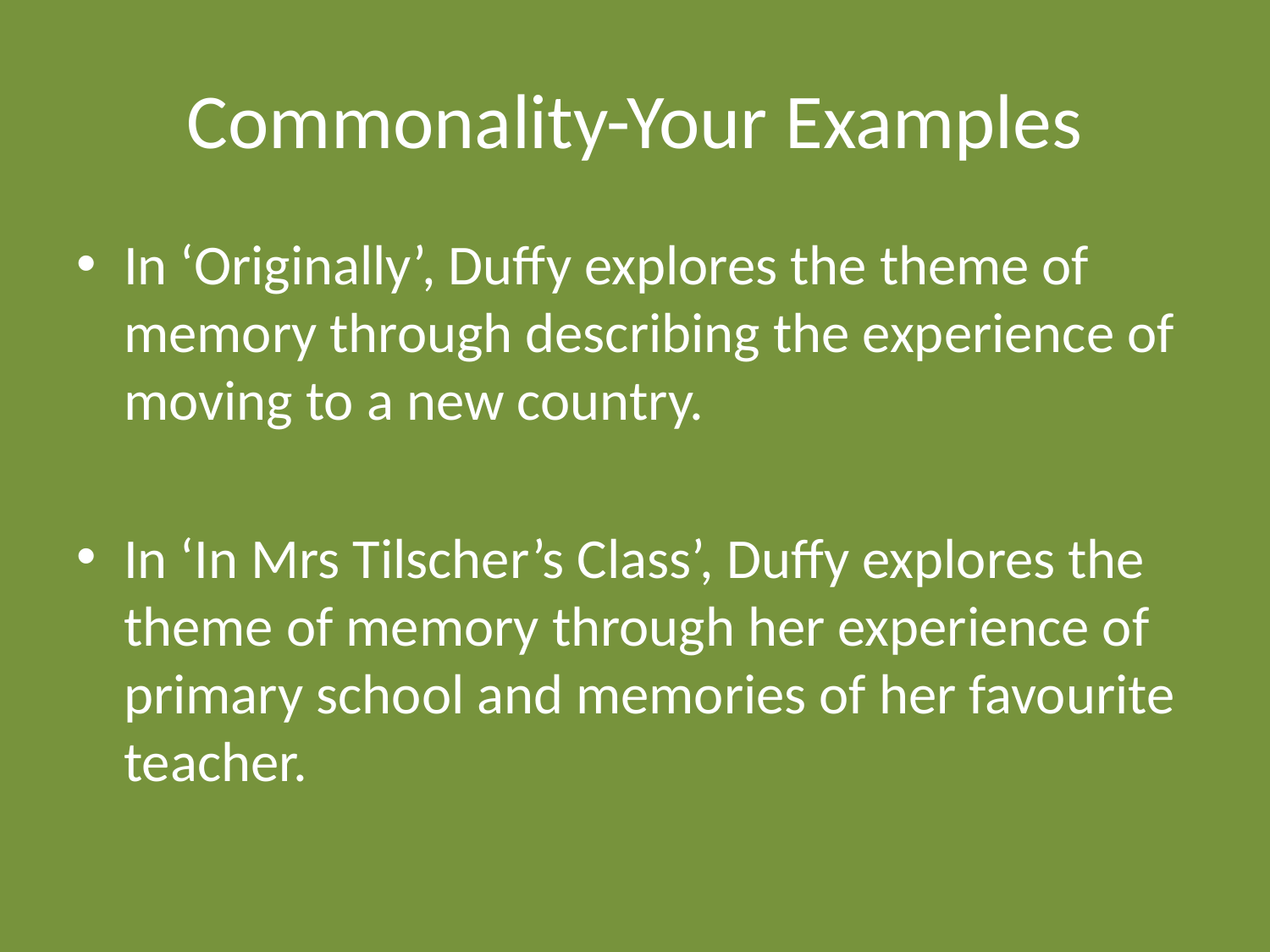

# Commonality-Your Examples
In ‘Originally’, Duffy explores the theme of memory through describing the experience of moving to a new country.

In ‘In Mrs Tilscher’s Class’, Duffy explores the theme of memory through her experience of primary school and memories of her favourite teacher.